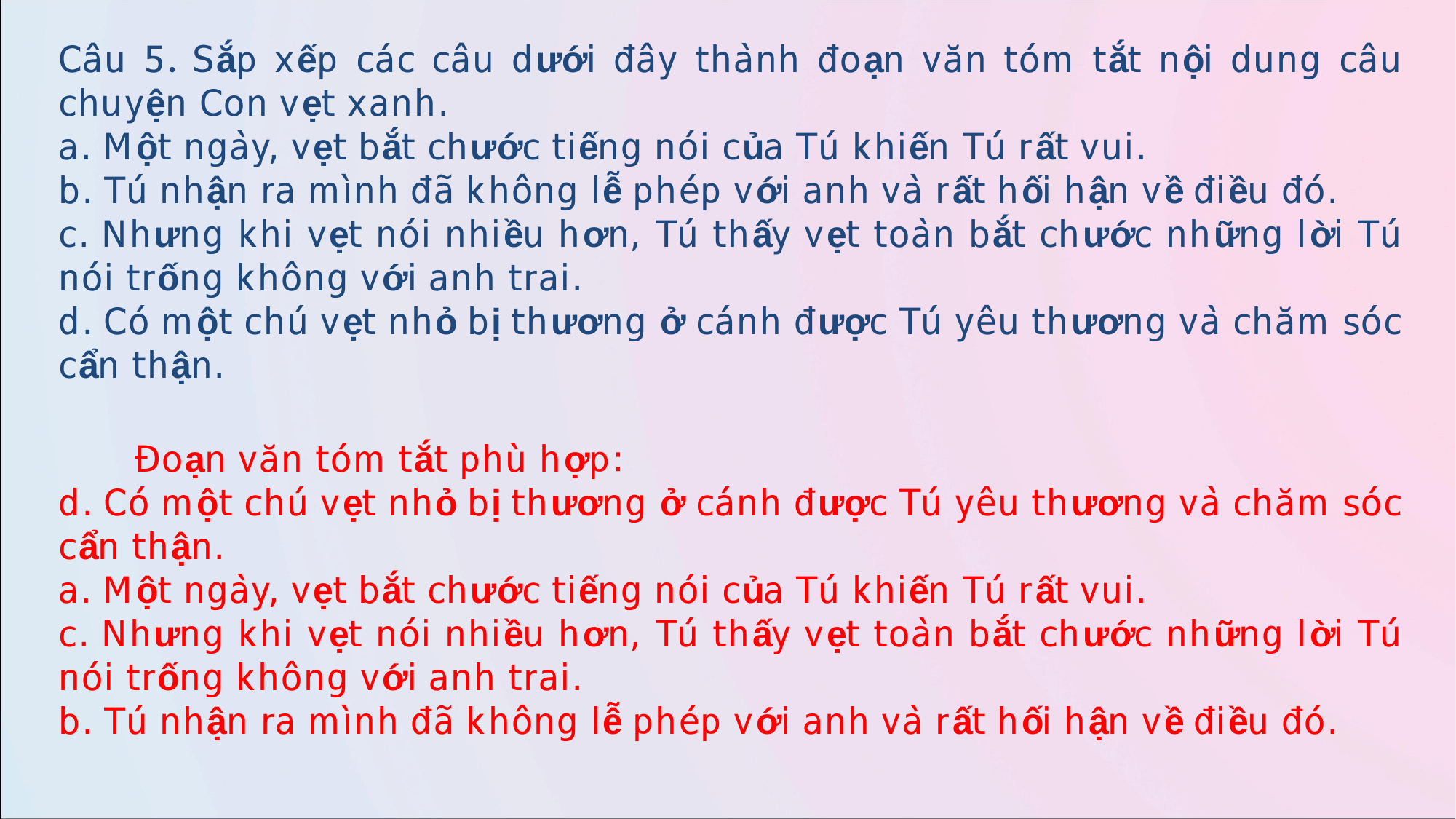

Câu 5. Sắp xếp các câu dưới đây thành đoạn văn tóm tắt nội dung câu chuyện Con vẹt xanh.
a. Một ngày, vẹt bắt chước tiếng nói của Tú khiến Tú rất vui.
b. Tú nhận ra mình đã không lễ phép với anh và rất hối hận về điều đó.
c. Nhưng khi vẹt nói nhiều hơn, Tú thấy vẹt toàn bắt chước những lời Tú nói trống không với anh trai.
d. Có một chú vẹt nhỏ bị thương ở cánh được Tú yêu thương và chăm sóc cẩn thận.
       Đoạn văn tóm tắt phù hợp:
d. Có một chú vẹt nhỏ bị thương ở cánh được Tú yêu thương và chăm sóc cẩn thận.
a. Một ngày, vẹt bắt chước tiếng nói của Tú khiến Tú rất vui.
c. Nhưng khi vẹt nói nhiều hơn, Tú thấy vẹt toàn bắt chước những lời Tú nói trống không với anh trai.
b. Tú nhận ra mình đã không lễ phép với anh và rất hối hận về điều đó.